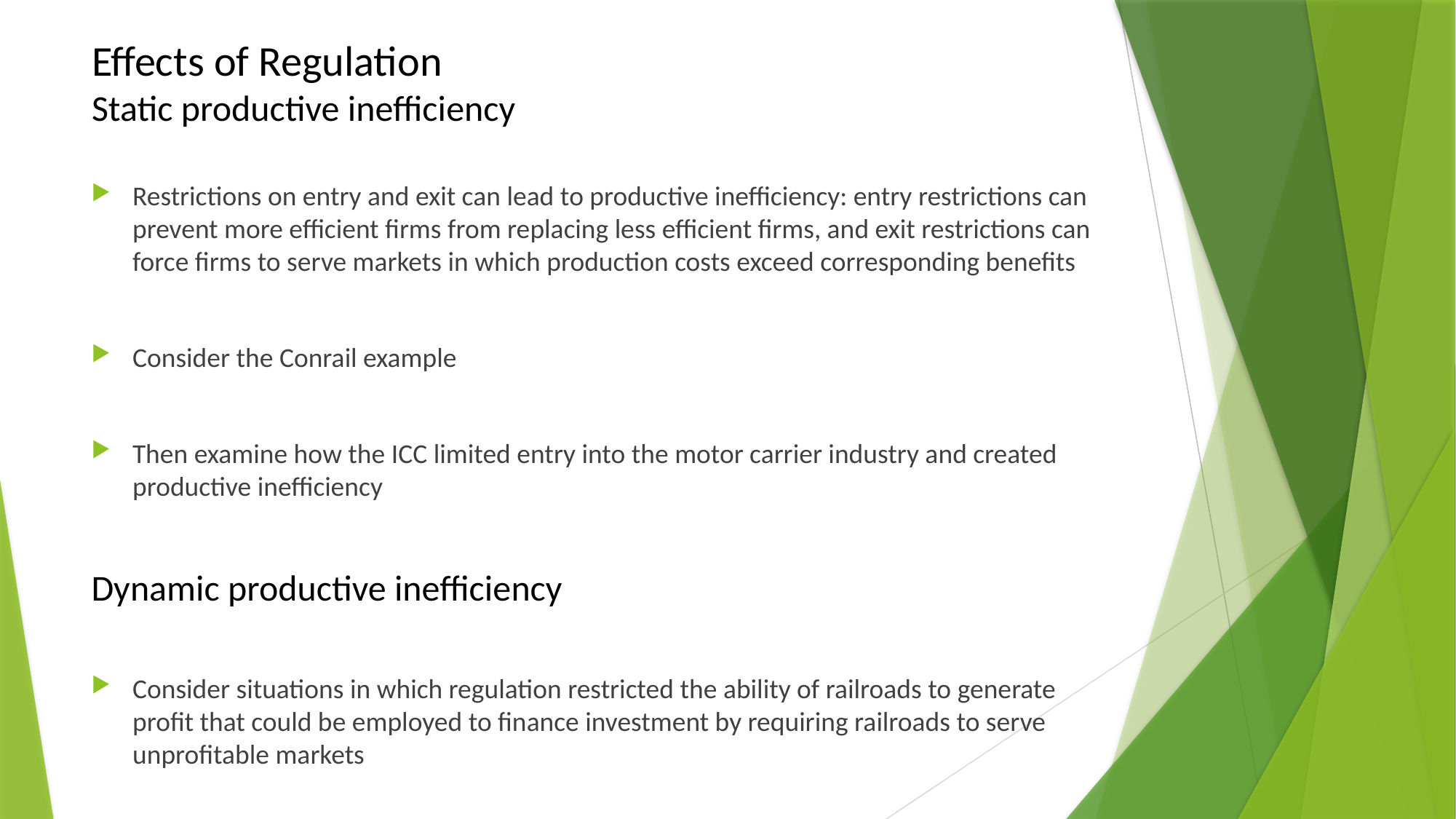

# Effects of Regulation Static productive inefficiency
Restrictions on entry and exit can lead to productive inefficiency: entry restrictions can prevent more efficient firms from replacing less efficient firms, and exit restrictions can force firms to serve markets in which production costs exceed corresponding benefits

Consider the Conrail example

Then examine how the ICC limited entry into the motor carrier industry and created productive inefficiency

Dynamic productive inefficiency

Consider situations in which regulation restricted the ability of railroads to generate profit that could be employed to finance investment by requiring railroads to serve unprofitable markets